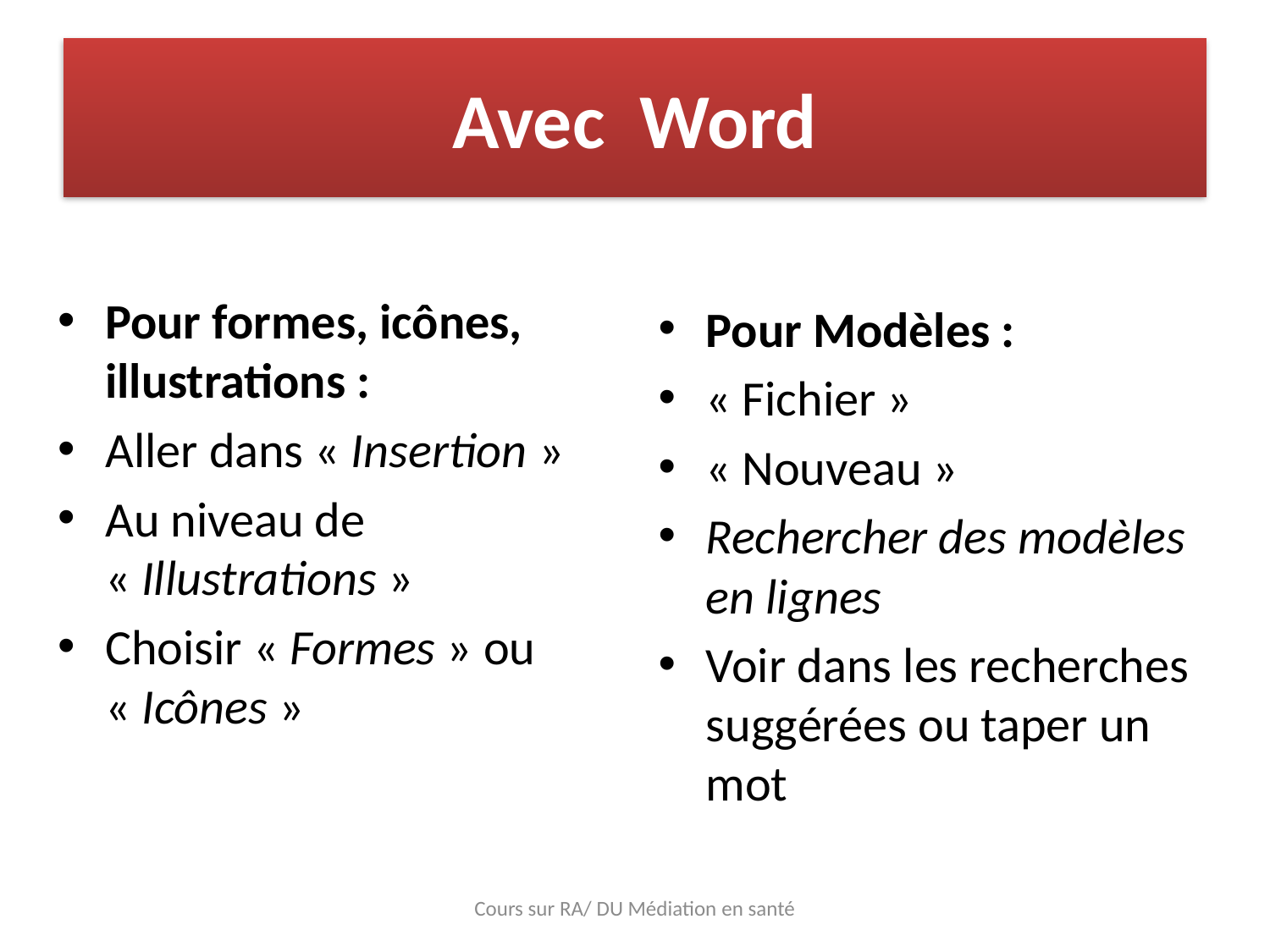

# Avec  Word

Pour Modèles :
« Fichier »
« Nouveau »
Rechercher des modèles en lignes
Voir dans les recherches suggérées ou taper un mot
Pour formes, icônes, illustrations :
Aller dans « Insertion »
Au niveau de « Illustrations »
Choisir « Formes » ou « Icônes »

Cours sur RA/ DU Médiation en santé